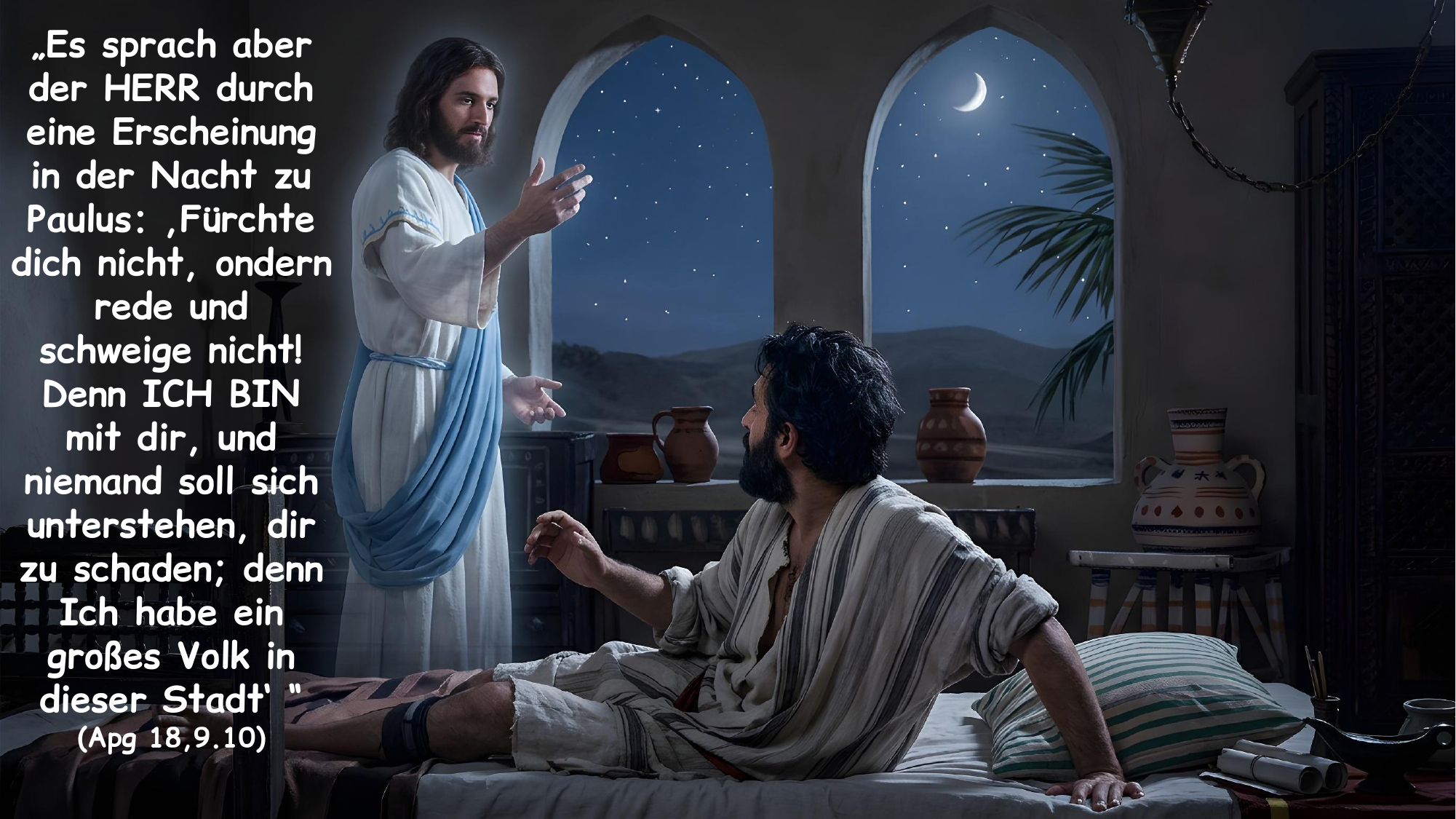

„Es sprach aber der HERR durch eine Erscheinung in der Nacht zu Paulus: ,Fürchte dich nicht, ondern rede und schweige nicht! Denn ICH BIN mit dir, und niemand soll sich unterstehen, dir zu schaden; denn Ich habe ein großes Volk in dieser Stadt‘ “
(Apg 18,9.10)